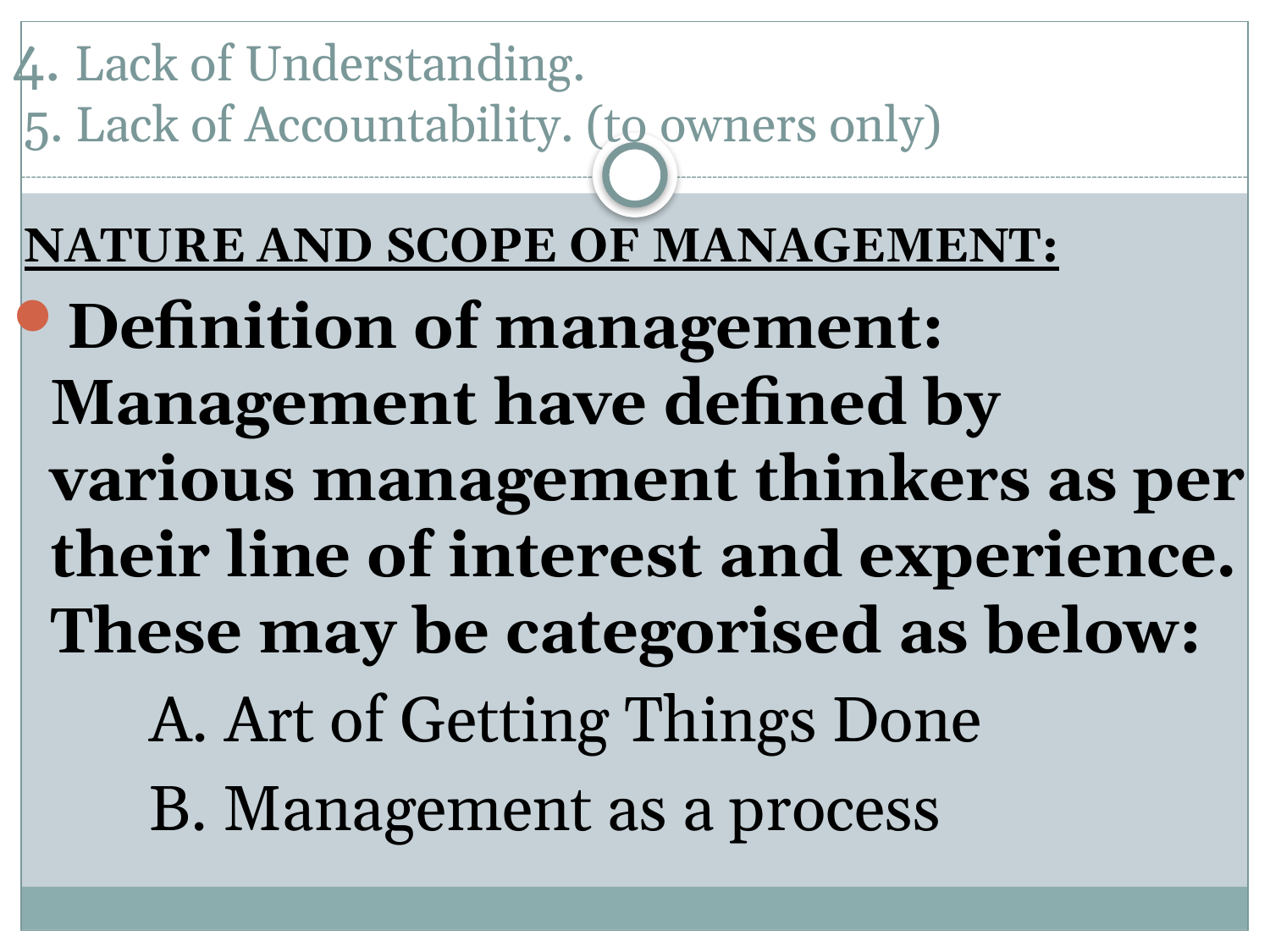

# 4. Lack of Understanding.  5. Lack of Accountability. (to owners only)
 NATURE AND SCOPE OF MANAGEMENT:
Definition of management: Management have defined by various management thinkers as per their line of interest and experience. These may be categorised as below:
         A. Art of Getting Things Done
         B. Management as a process